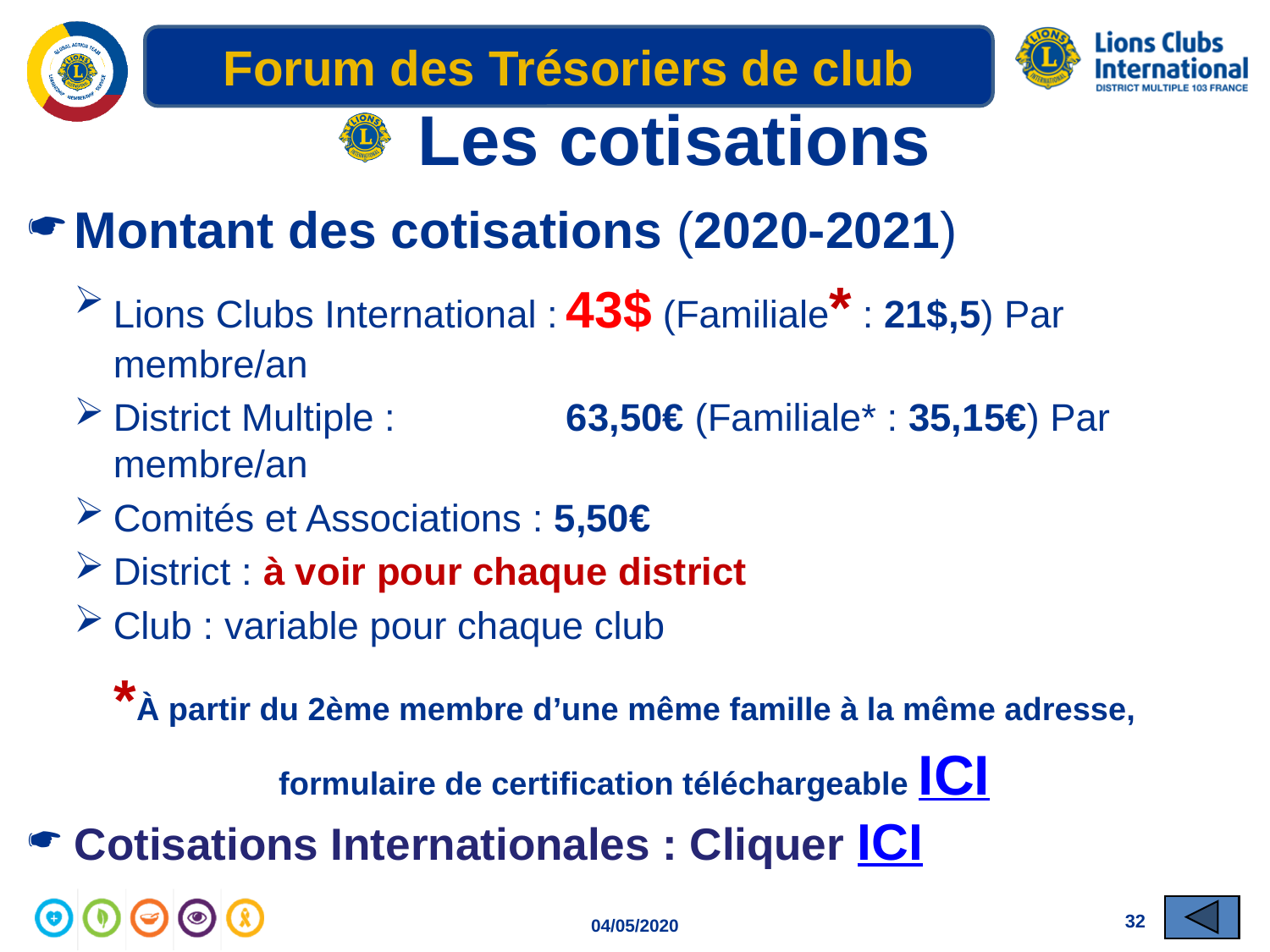

# Les cotisations
Montant des cotisations (2020-2021)
Lions Clubs International :	43$ (Familiale* : 21$,5) Par membre/an
District Multiple : 	63,50€ (Familiale* : 35,15€) Par membre/an
Comités et Associations : 5,50€
District : à voir pour chaque district
Club : variable pour chaque club

*À partir du 2ème membre d’une même famille à la même adresse,
 formulaire de certification téléchargeable ICI
Cotisations Internationales : Cliquer ICI

32
04/05/2020